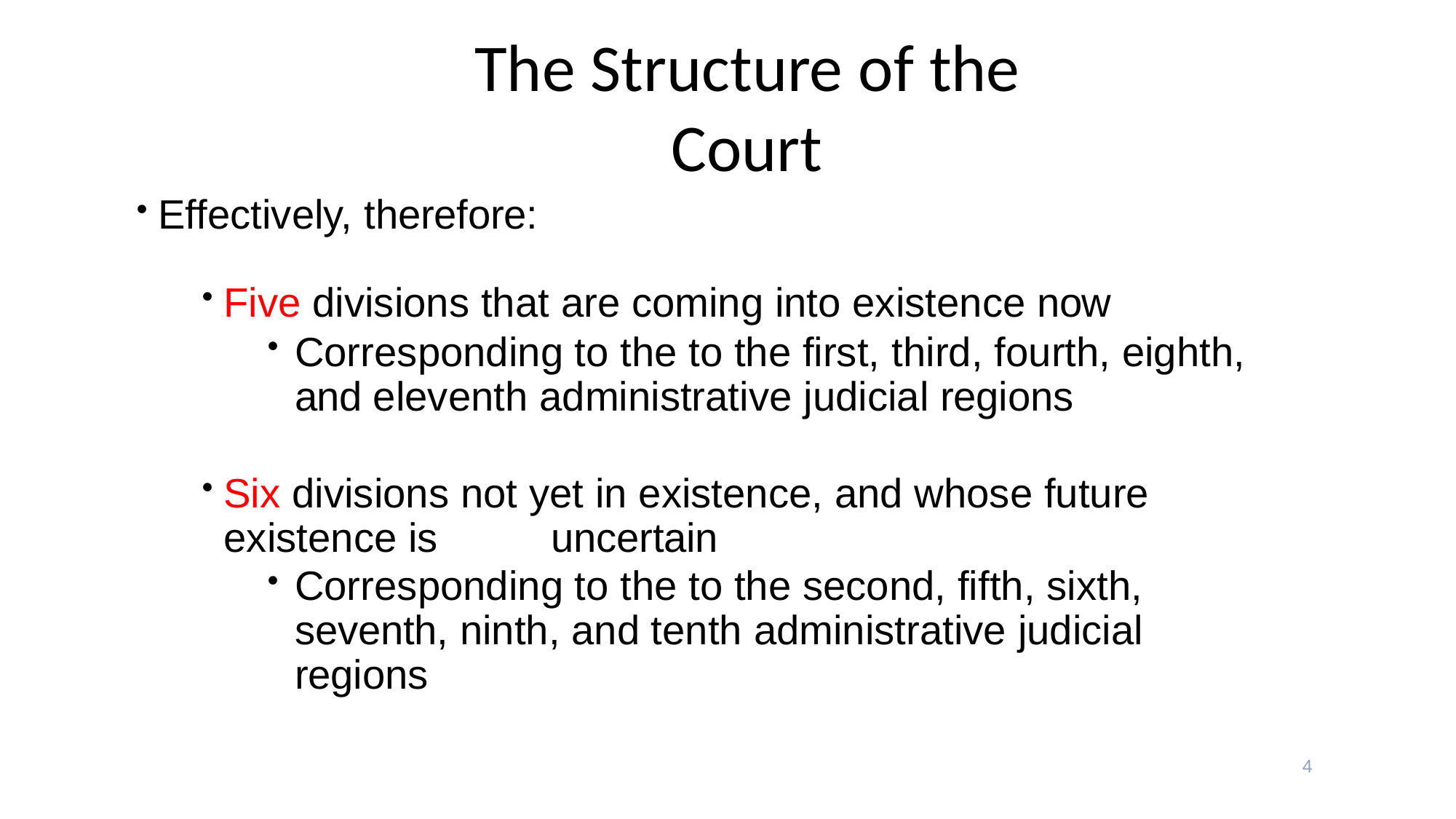

# The Structure of the Court
Effectively, therefore:

Five divisions that are coming into existence now
Corresponding to the to the first, third, fourth, eighth, and eleventh administrative judicial regions

Six divisions not yet in existence, and whose future existence is 	uncertain
Corresponding to the to the second, fifth, sixth, seventh, ninth, and tenth administrative judicial regions
4